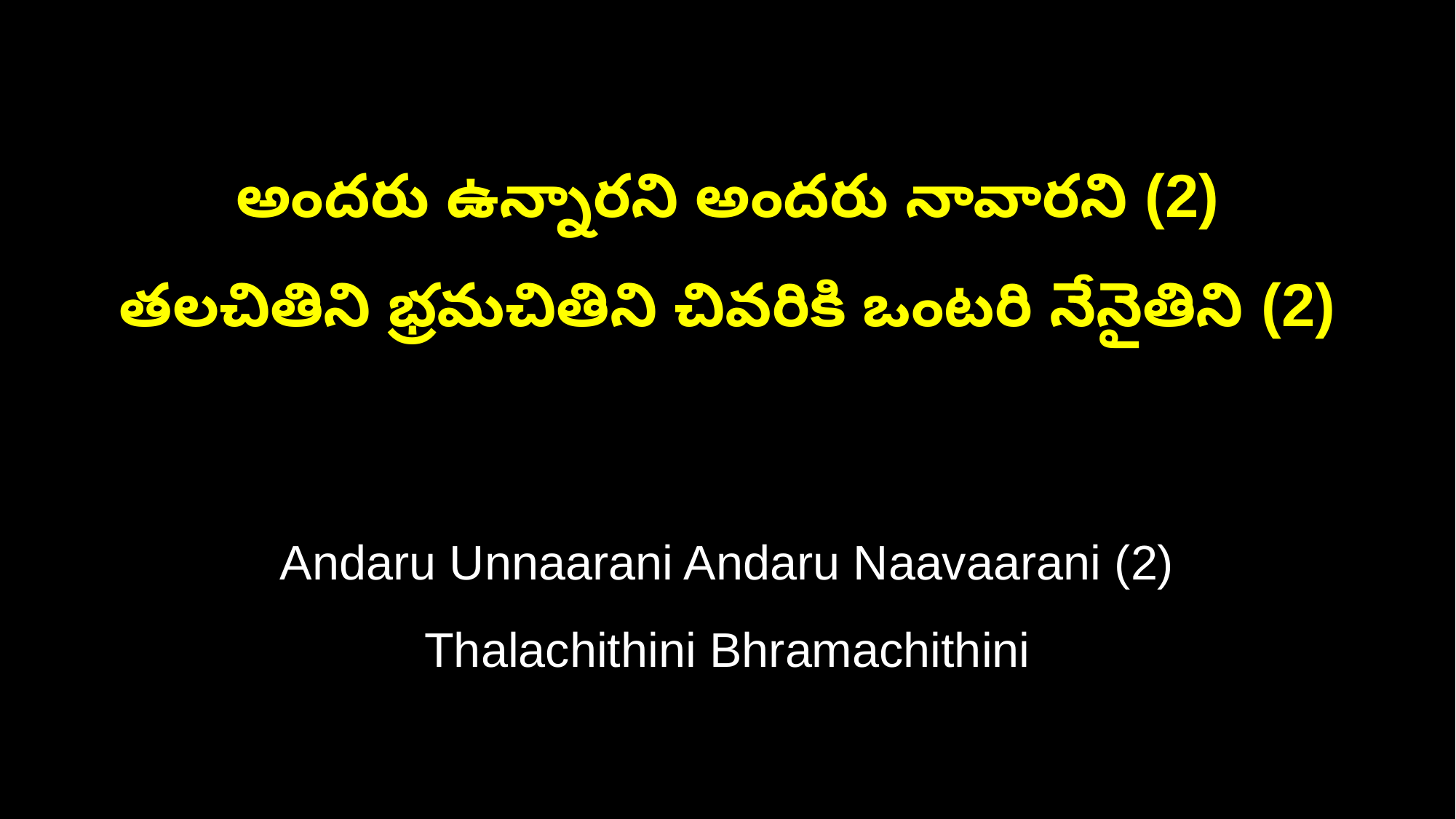

అందరు ఉన్నారని అందరు నావారని (2)
తలచితిని భ్రమచితిని చివరికి ఒంటరి నేనైతిని (2)
Andaru Unnaarani Andaru Naavaarani (2)
Thalachithini Bhramachithini